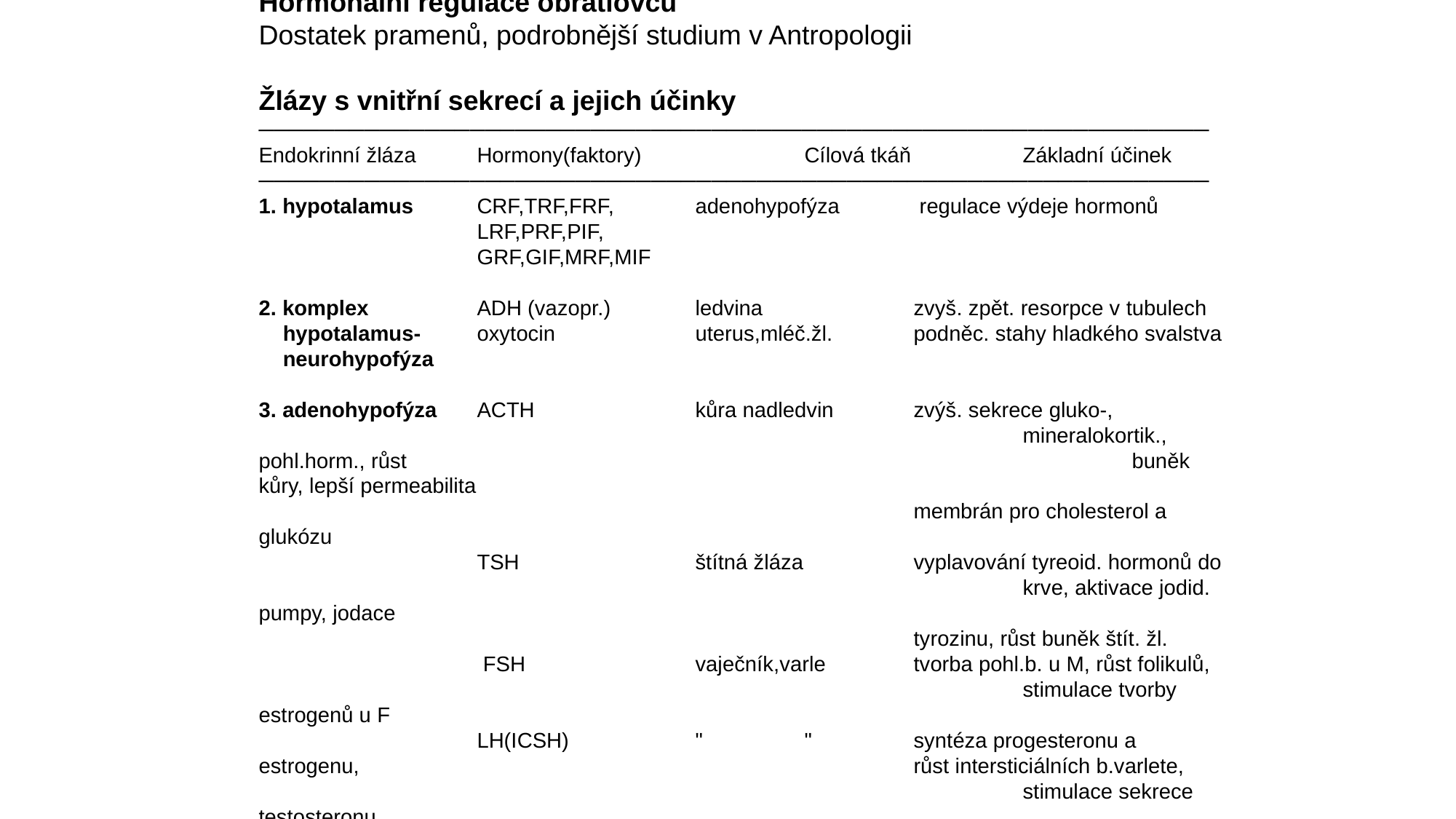

Hormonální regulace obratlovců
Dostatek pramenů, podrobnější studium v Antropologii

Žlázy s vnitřní sekrecí a jejich účinky
───────────────────────────────────────────────────────────────
Endokrinní žláza 	Hormony(faktory) 		Cílová tkáň 	Základní účinek
───────────────────────────────────────────────────────────────
1. hypotalamus	CRF,TRF,FRF, 	adenohypofýza	 regulace výdeje hormonů
		LRF,PRF,PIF,
 		GRF,GIF,MRF,MIF

2. komplex 	ADH (vazopr.)	ledvina 		zvyš. zpět. resorpce v tubulech
    hypotalamus- 	oxytocin 		uterus,mléč.žl.	podněc. stahy hladkého svalstva
    neurohypofýza

3. adenohypofýza 	ACTH 		kůra nadledvin 	zvýš. sekrece gluko-, 								mineralokortik., pohl.horm., růst 							buněk kůry, lepší permeabilita
 						membrán pro cholesterol a glukózu
 		TSH 		štítná žláza 	vyplavování tyreoid. hormonů do 							krve, aktivace jodid. pumpy, jodace
 						tyrozinu, růst buněk štít. žl.
		 FSH 		vaječník,varle	tvorba pohl.b. u M, růst folikulů, 							stimulace tvorby estrogenů u F
 		LH(ICSH) 		" 	" 	syntéza progesteronu a estrogenu, 						růst intersticiálních b.varlete, 							stimulace sekrece testosteronu,
 					 	jeho přeměna na estrogen